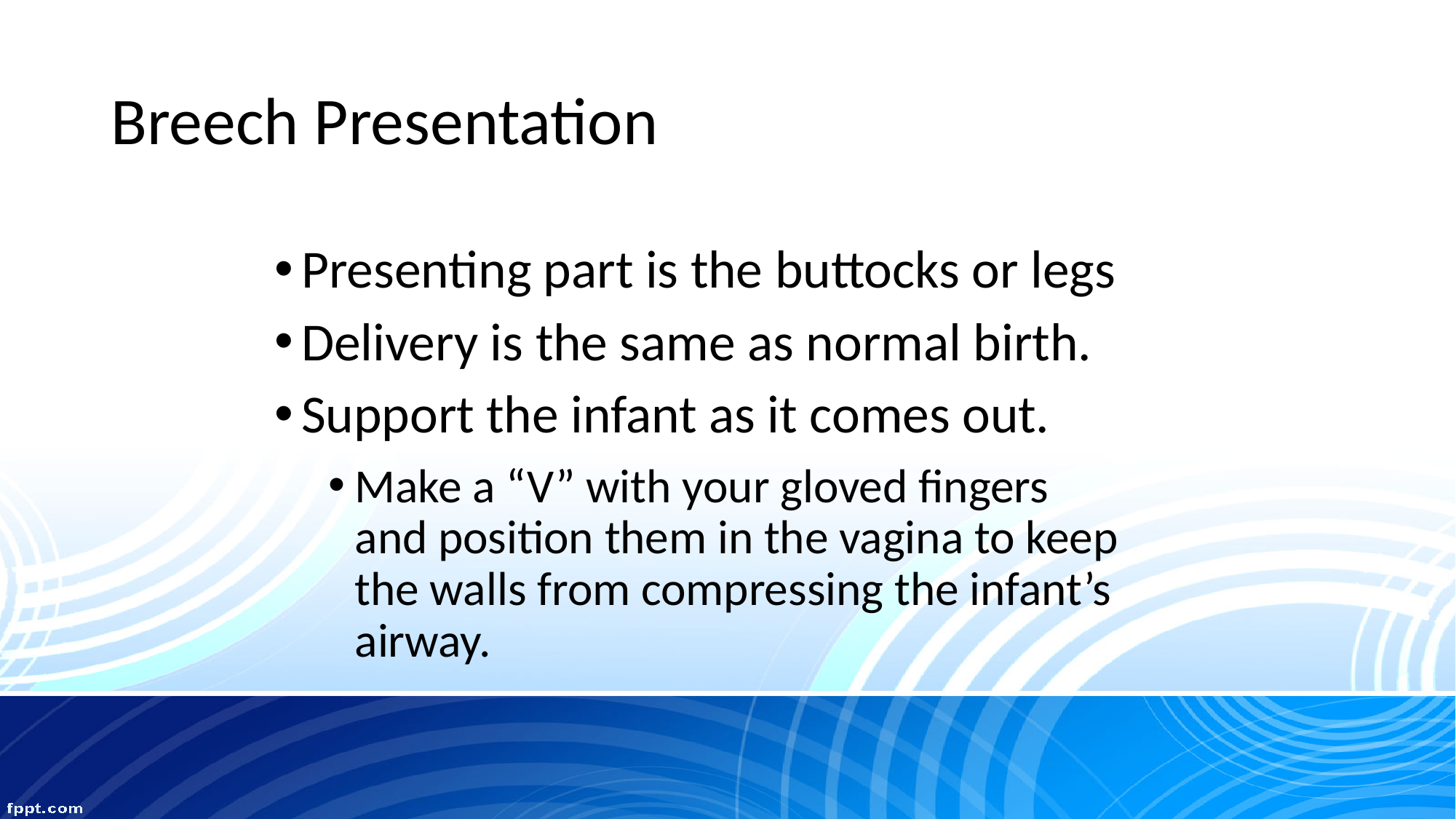

# Breech Presentation
Presenting part is the buttocks or legs
Delivery is the same as normal birth.
Support the infant as it comes out.
Make a “V” with your gloved fingers and position them in the vagina to keep the walls from compressing the infant’s airway.